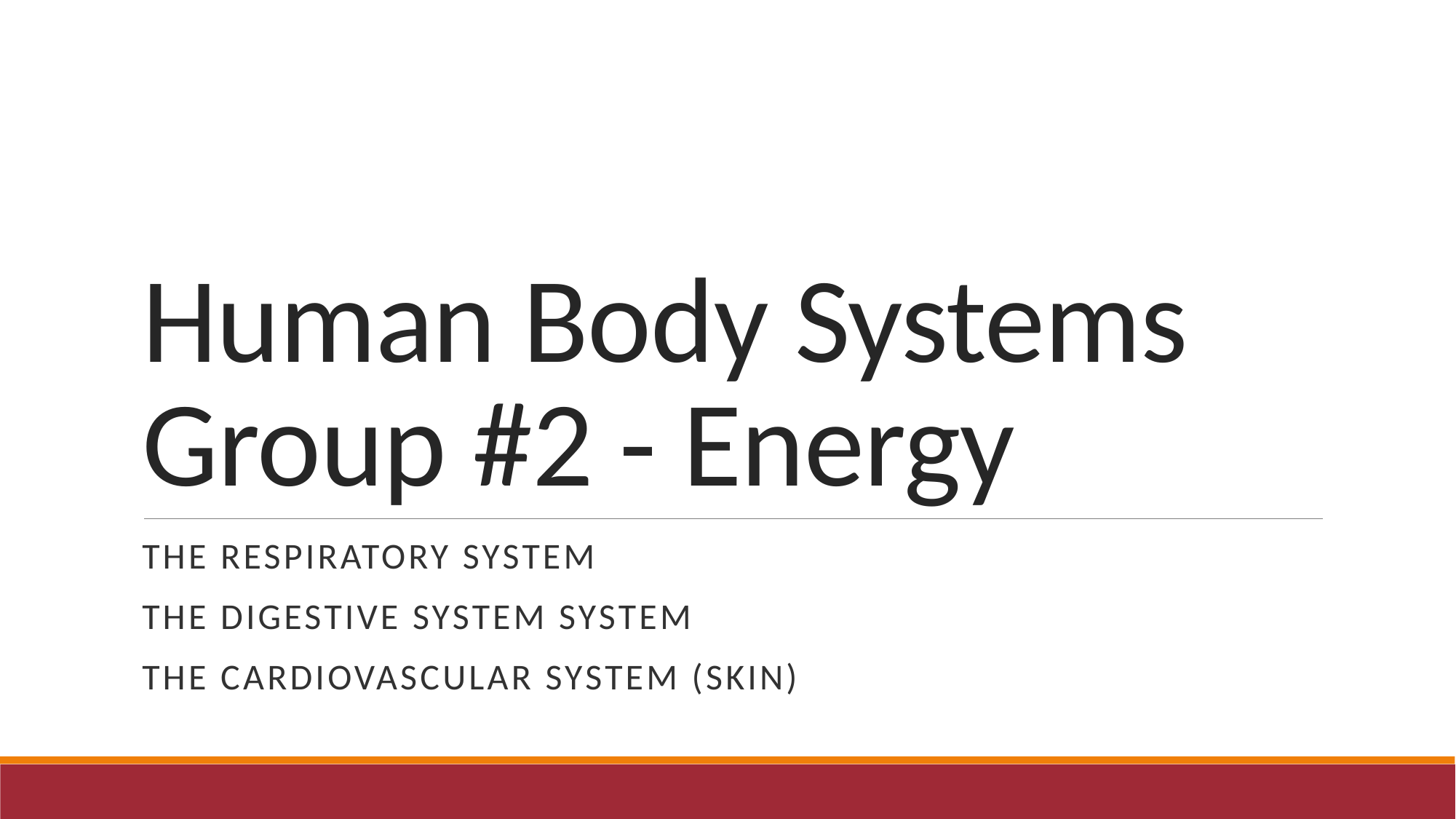

# Human Body Systems Group #2 - Energy
The Respiratory System
The Digestive System system
The Cardiovascular System (Skin)